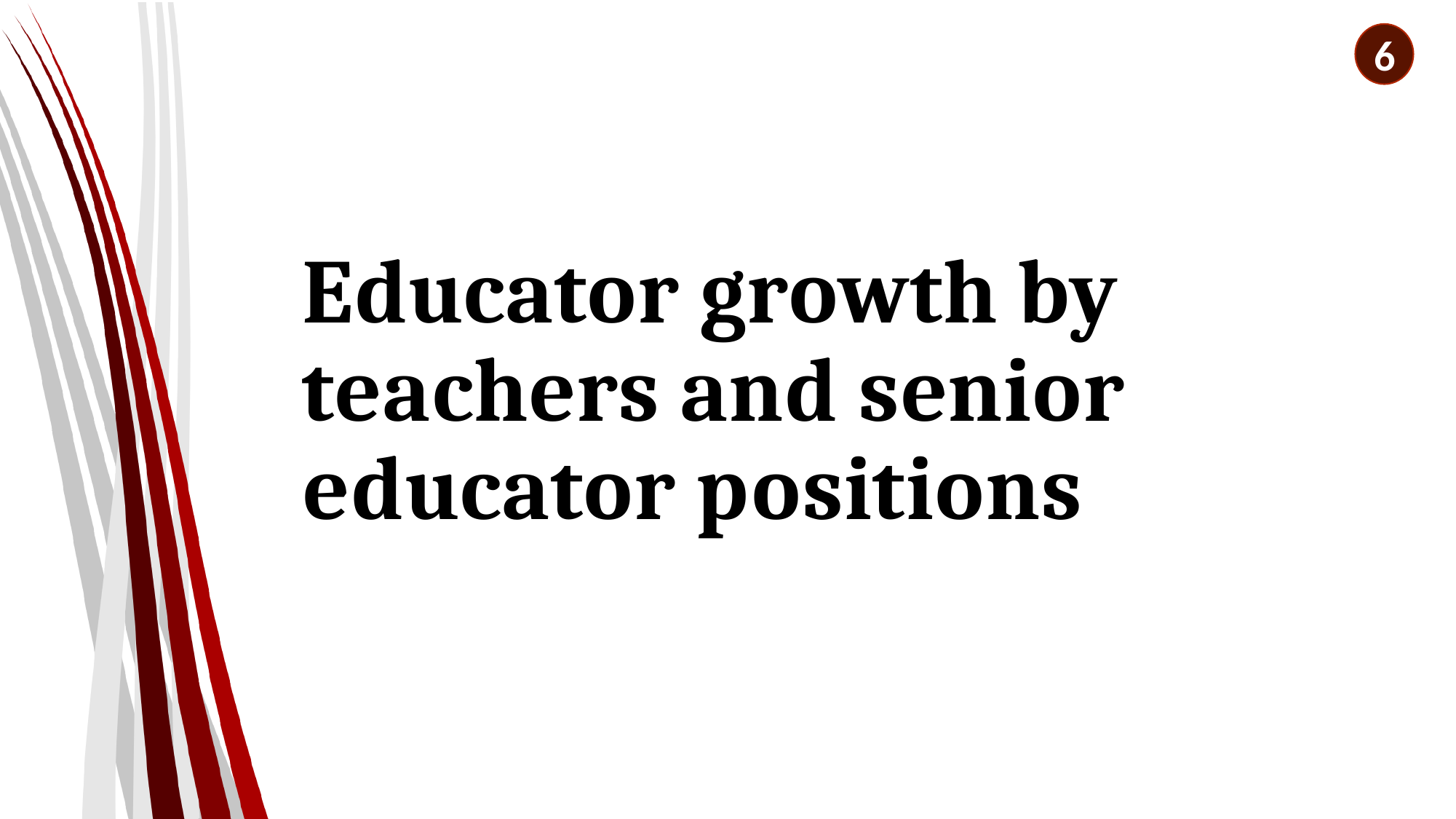

6
# Educator growth by teachers and senior educator positions